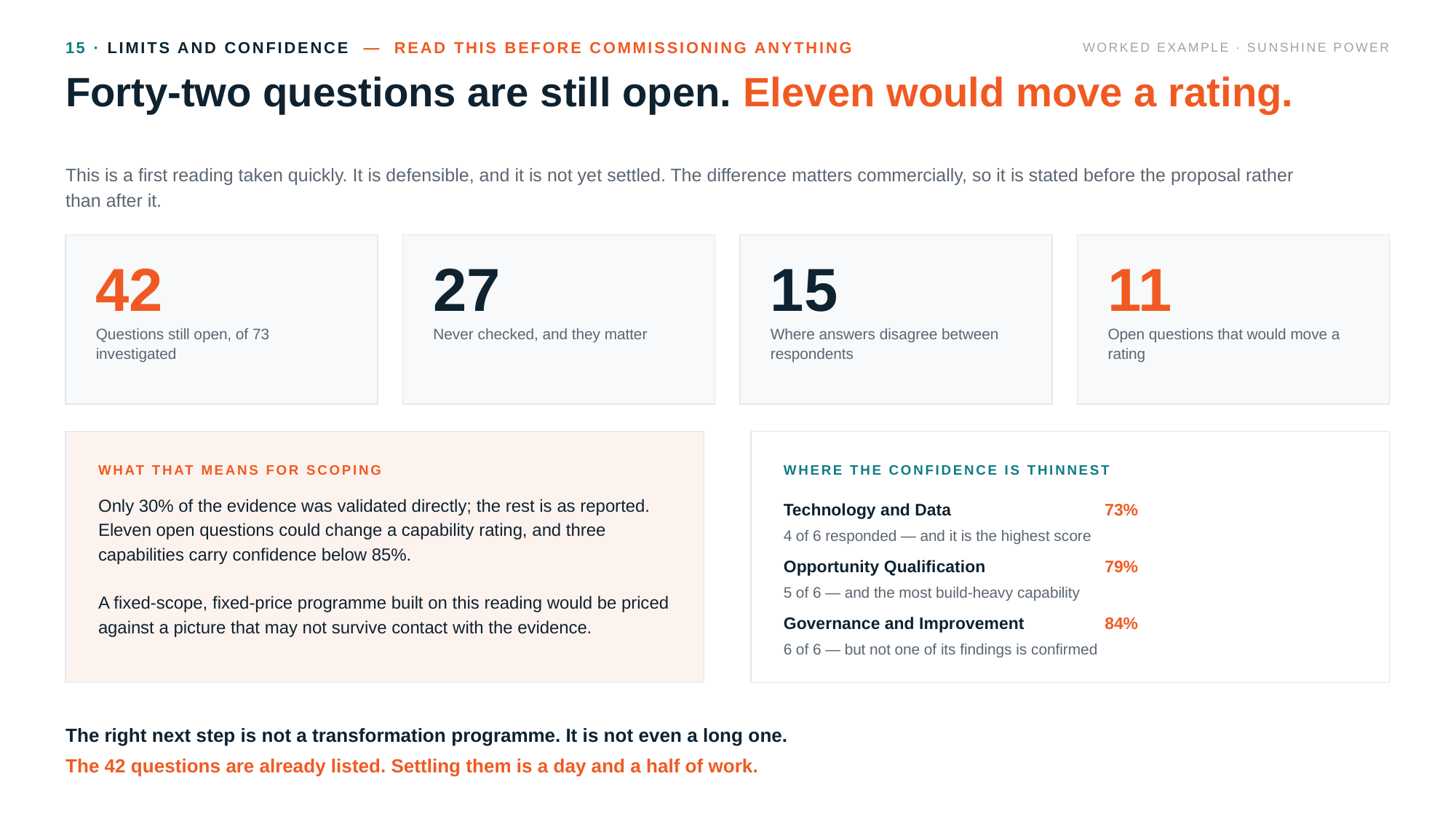

15 · LIMITS AND CONFIDENCE  —  READ THIS BEFORE COMMISSIONING ANYTHING
WORKED EXAMPLE · SUNSHINE POWER
Forty-two questions are still open. Eleven would move a rating.
This is a first reading taken quickly. It is defensible, and it is not yet settled. The difference matters commercially, so it is stated before the proposal rather than after it.

42
27
15
11
Questions still open, of 73 investigated
Never checked, and they matter
Where answers disagree between respondents
Open questions that would move a rating

WHAT THAT MEANS FOR SCOPING
WHERE THE CONFIDENCE IS THINNEST
Only 30% of the evidence was validated directly; the rest is as reported. Eleven open questions could change a capability rating, and three capabilities carry confidence below 85%.

A fixed-scope, fixed-price programme built on this reading would be priced against a picture that may not survive contact with the evidence.
Technology and Data
73%
4 of 6 responded — and it is the highest score
Opportunity Qualification
79%
5 of 6 — and the most build-heavy capability
Governance and Improvement
84%
6 of 6 — but not one of its findings is confirmed
The right next step is not a transformation programme. It is not even a long one.
The 42 questions are already listed. Settling them is a day and a half of work.